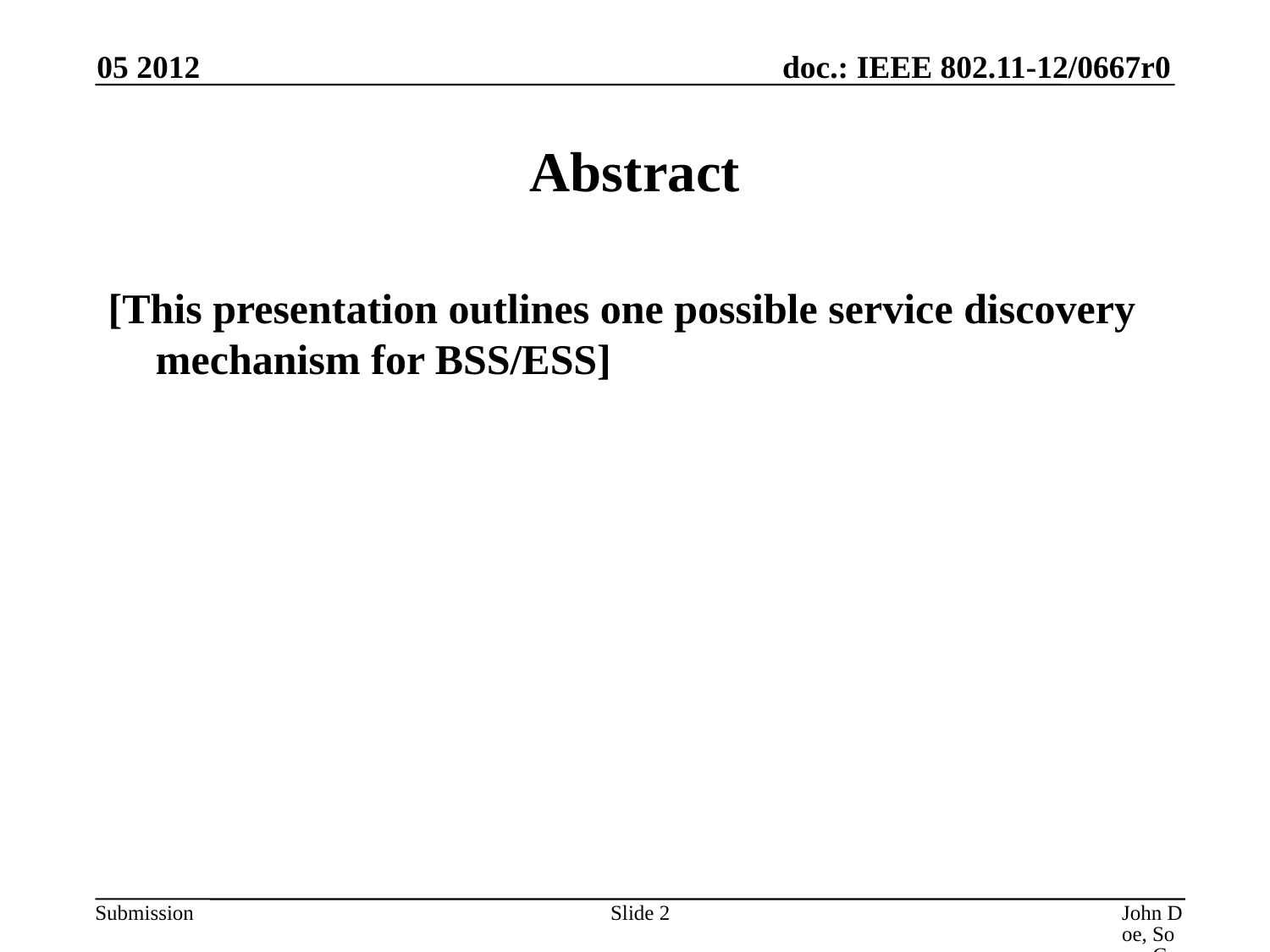

05 2012
# Abstract
[This presentation outlines one possible service discovery mechanism for BSS/ESS]
Slide 2
John Doe, Some Company